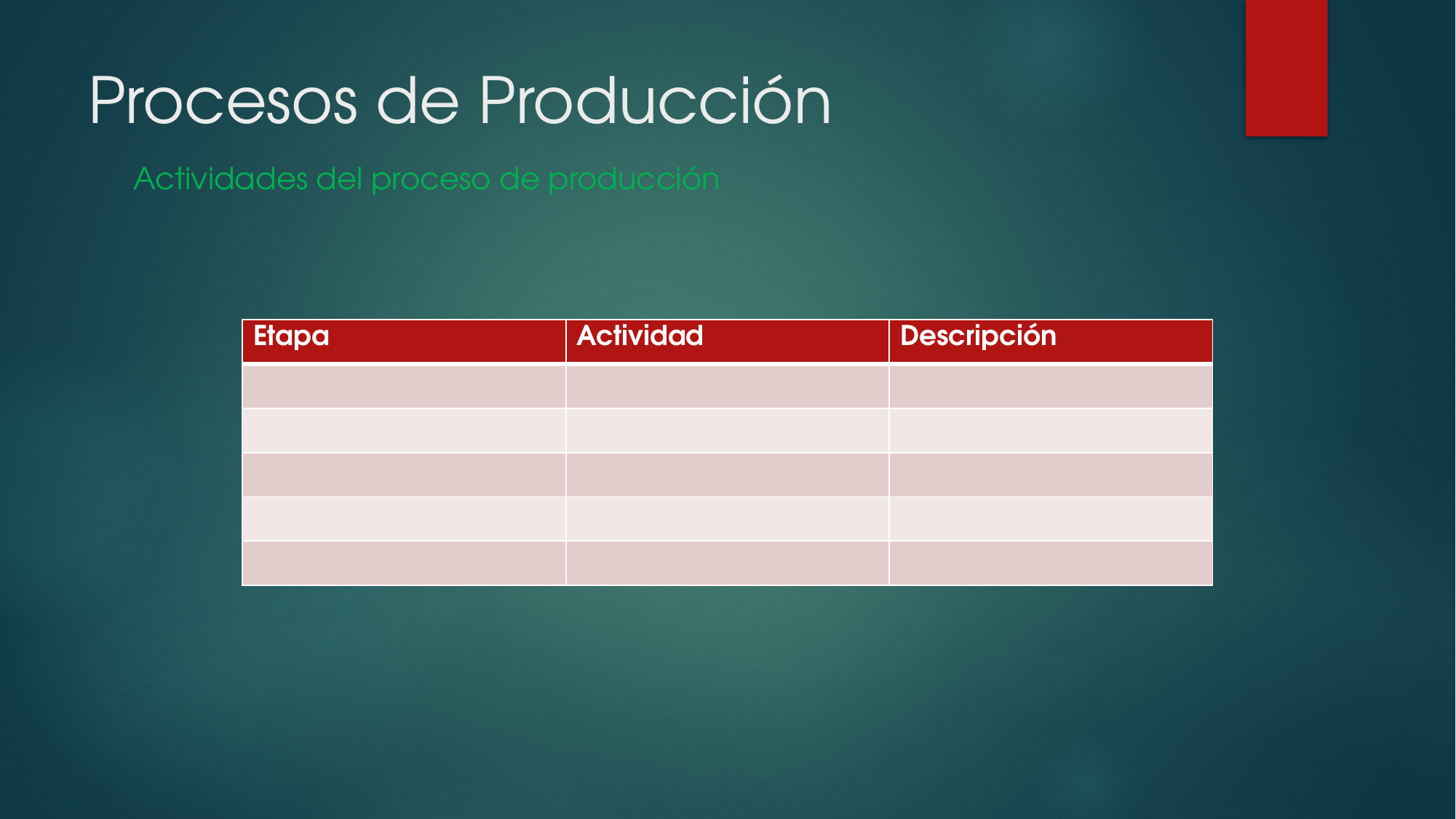

# Procesos de Producción
Actividades del proceso de producción
| Etapa | Actividad | Descripción |
| --- | --- | --- |
|  |  |  |
|  |  |  |
|  |  |  |
|  |  |  |
|  |  |  |